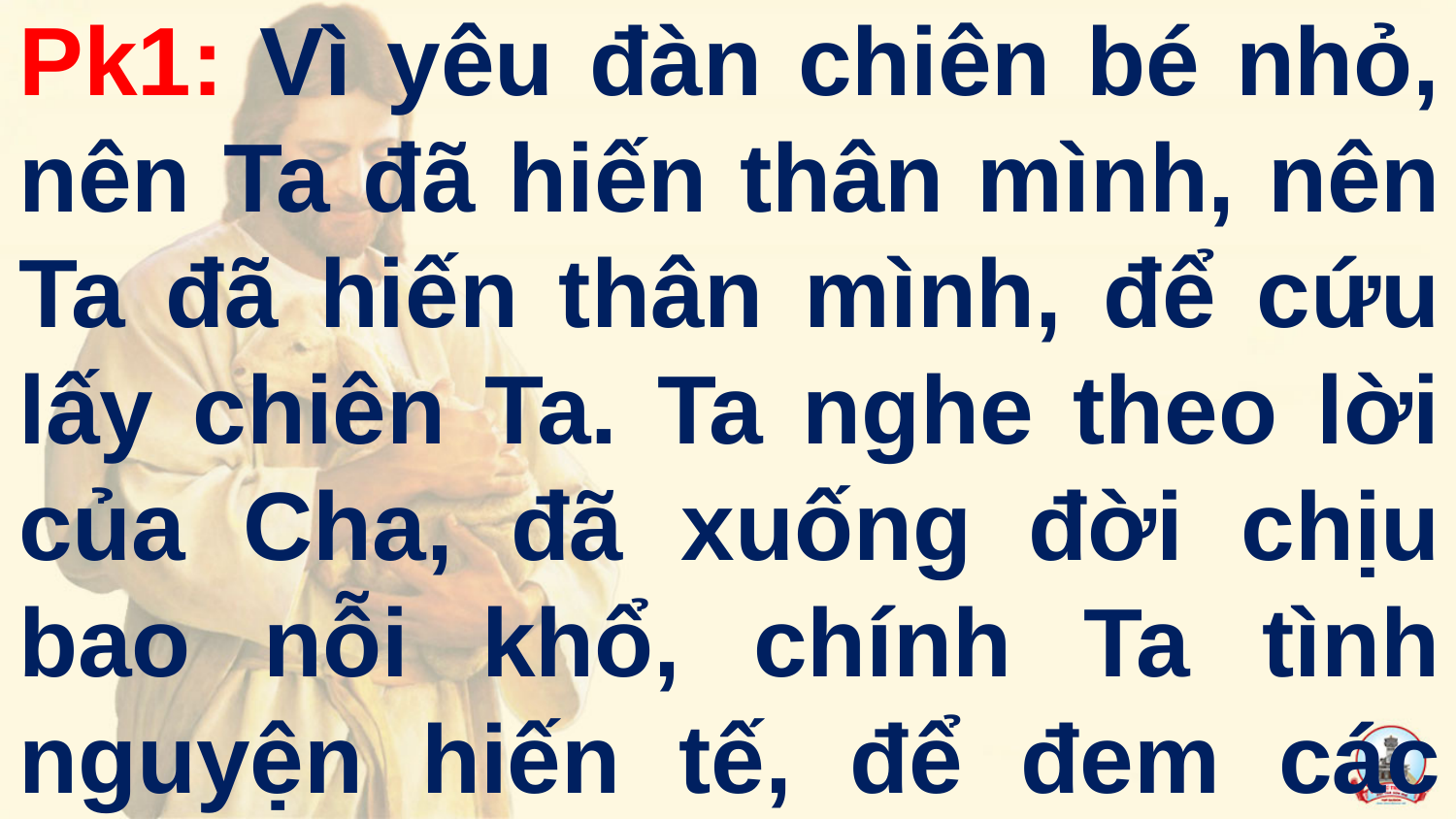

Pk1: Vì yêu đàn chiên bé nhỏ, nên Ta đã hiến thân mình, nên Ta đã hiến thân mình, để cứu lấy chiên Ta. Ta nghe theo lời của Cha, đã xuống đời chịu bao nỗi khổ, chính Ta tình nguyện hiến tế, để đem các chiên về đàn.